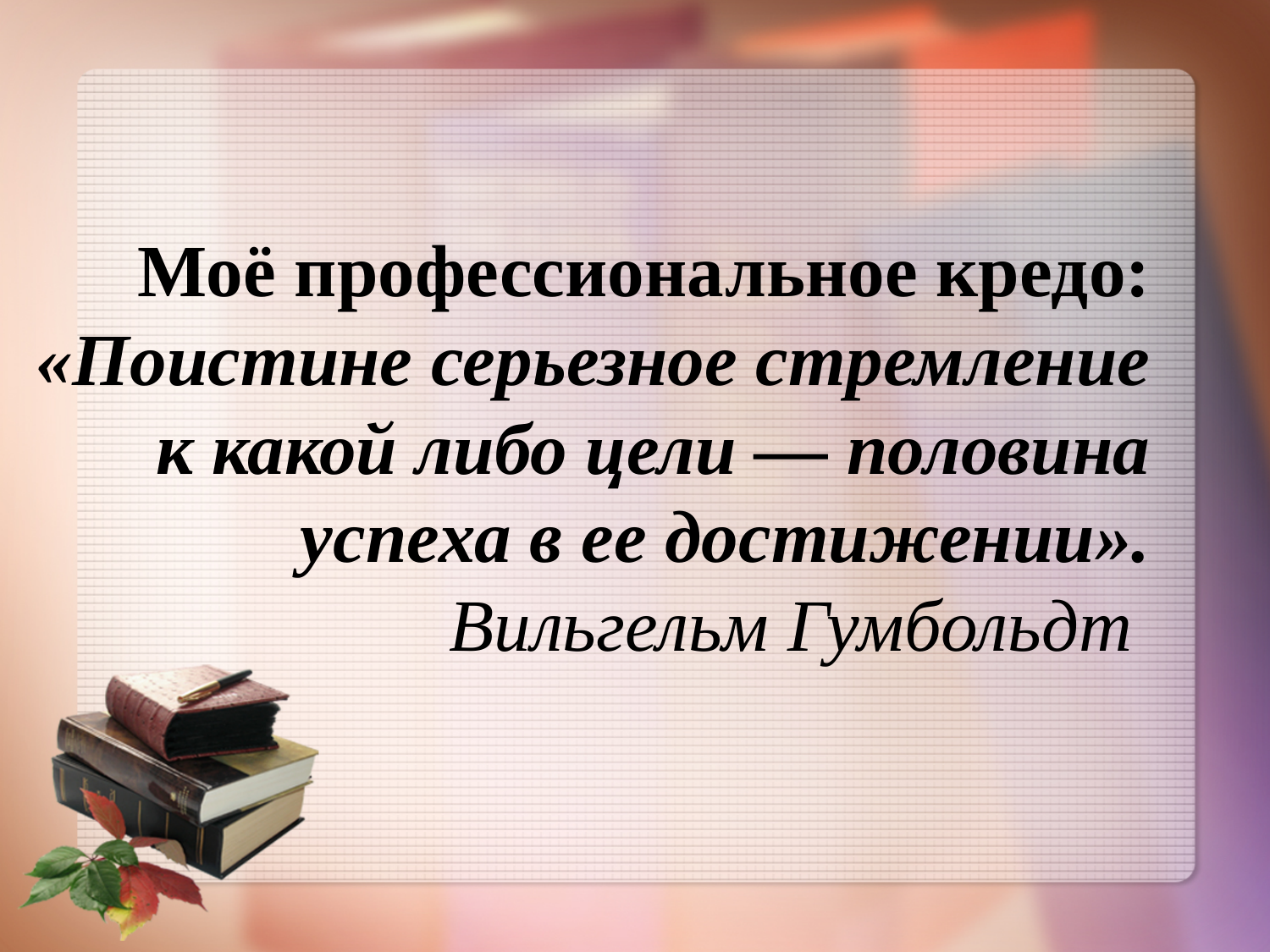

# Моё профессиональное кредо: «Поистине серьезное стремление к какой либо цели — половина успеха в ее достижении». Вильгельм Гумбольдт